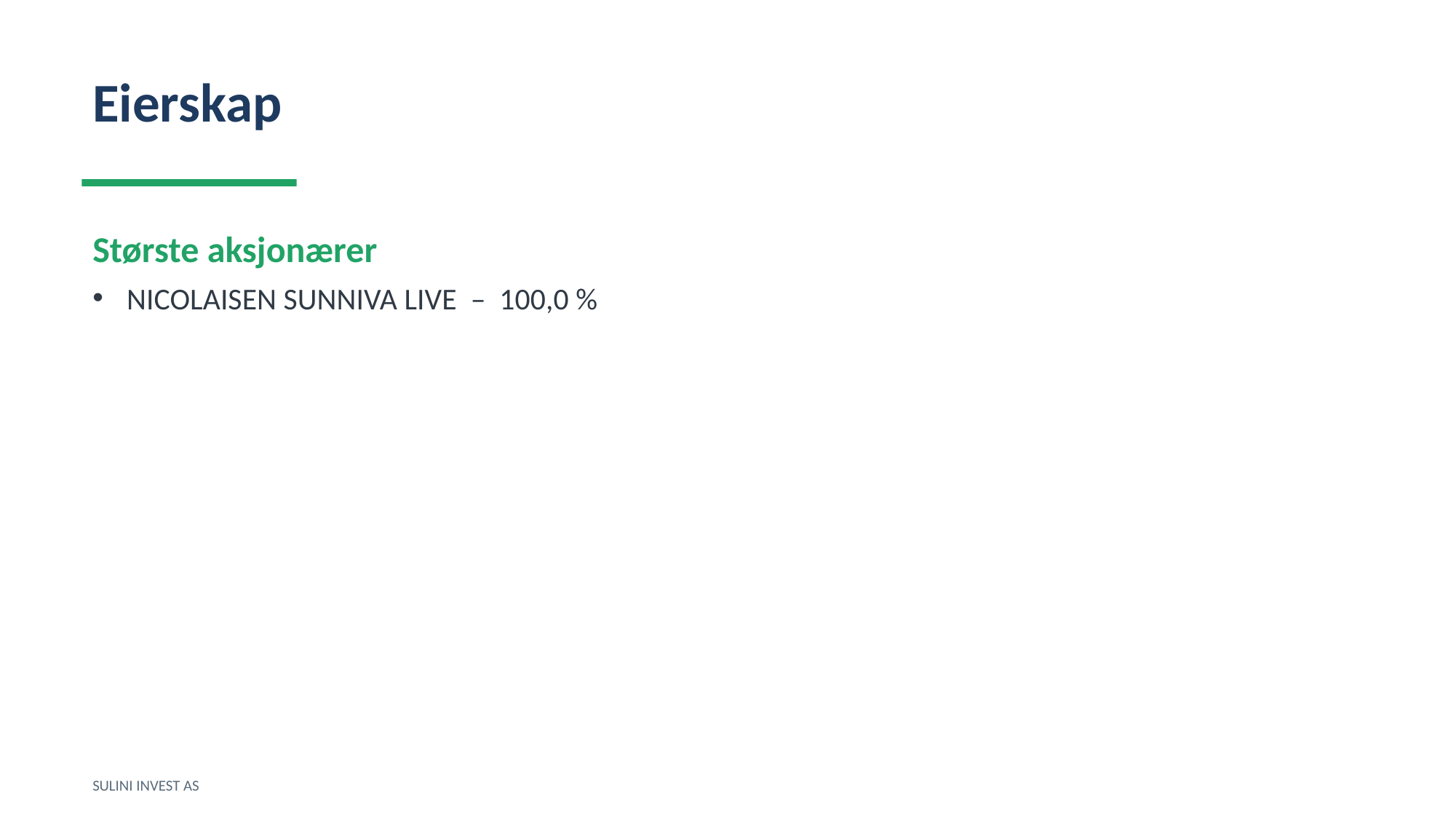

Eierskap

Største aksjonærer
NICOLAISEN SUNNIVA LIVE  –  100,0 %
SULINI INVEST AS